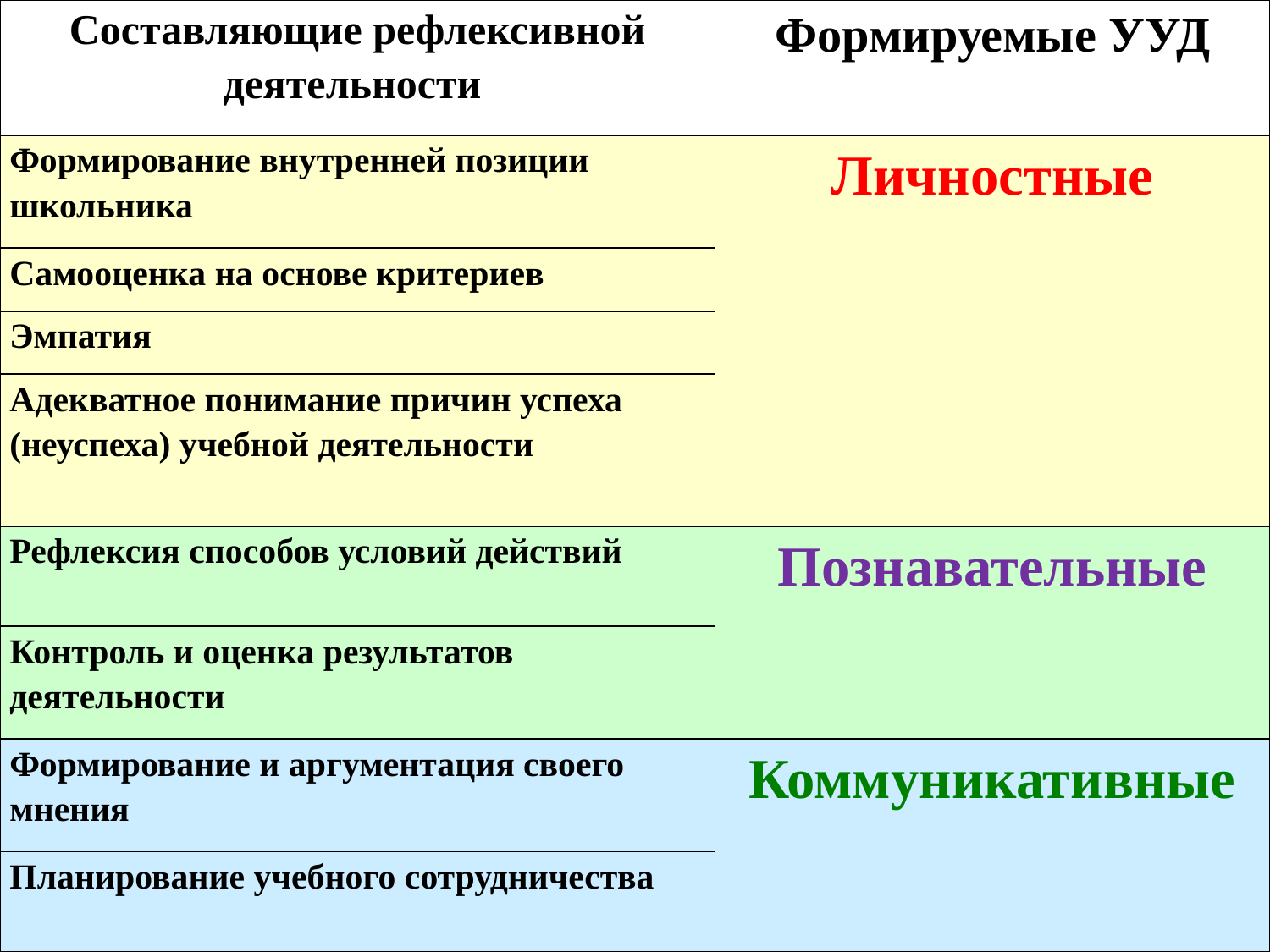

| Составляющие рефлексивной деятельности | Формируемые УУД |
| --- | --- |
| Формирование внутренней позиции школьника | Личностные |
| Самооценка на основе критериев |  |
| Эмпатия |  |
| Адекватное понимание причин успеха (неуспеха) учебной деятельности |  |
| Рефлексия способов условий действий | Познавательные |
| Контроль и оценка результатов деятельности |  |
| Формирование и аргументация своего мнения | Коммуникативные |
| Планирование учебного сотрудничества |  |